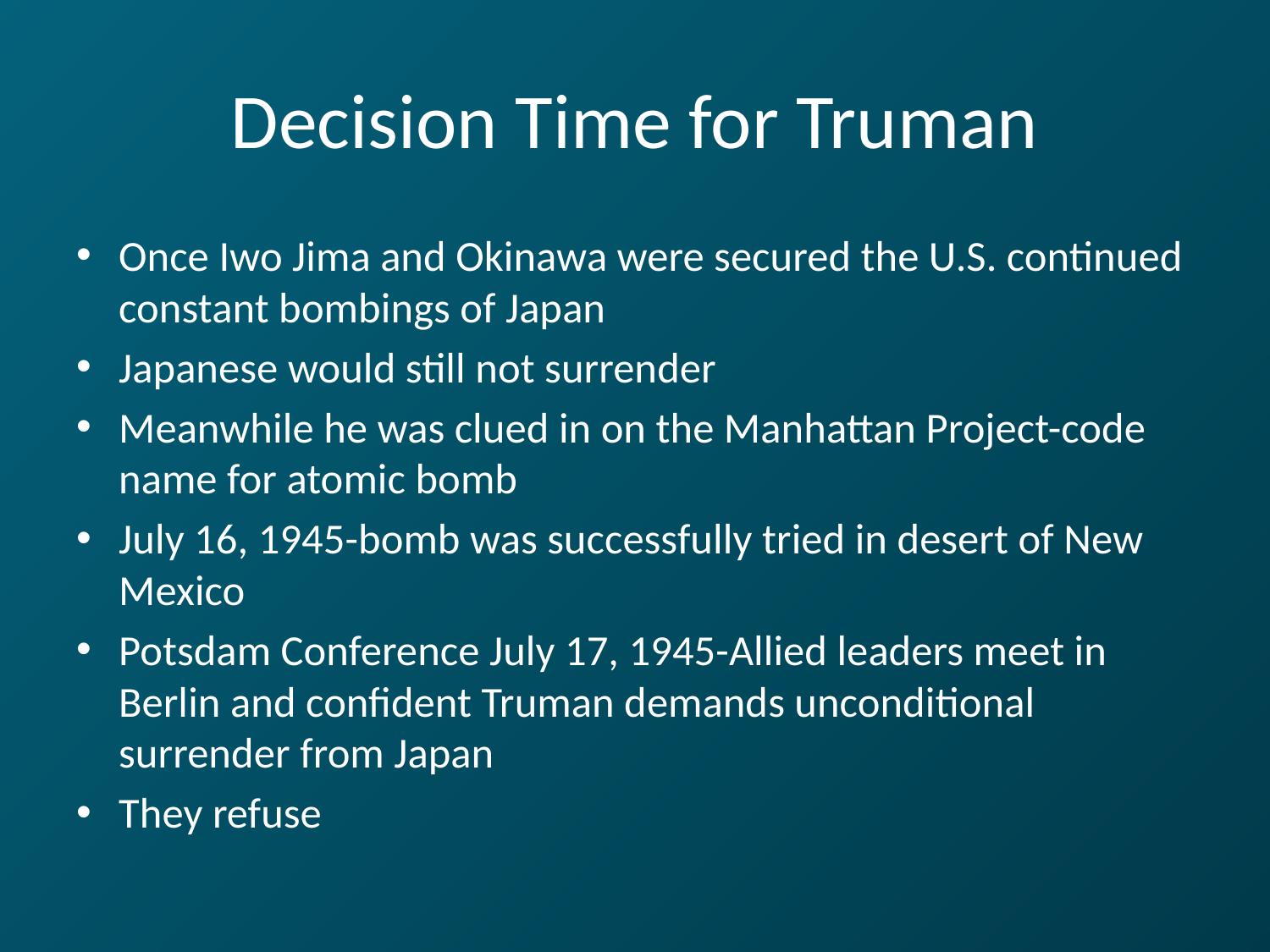

# Decision Time for Truman
Once Iwo Jima and Okinawa were secured the U.S. continued constant bombings of Japan
Japanese would still not surrender
Meanwhile he was clued in on the Manhattan Project-code name for atomic bomb
July 16, 1945-bomb was successfully tried in desert of New Mexico
Potsdam Conference July 17, 1945-Allied leaders meet in Berlin and confident Truman demands unconditional surrender from Japan
They refuse